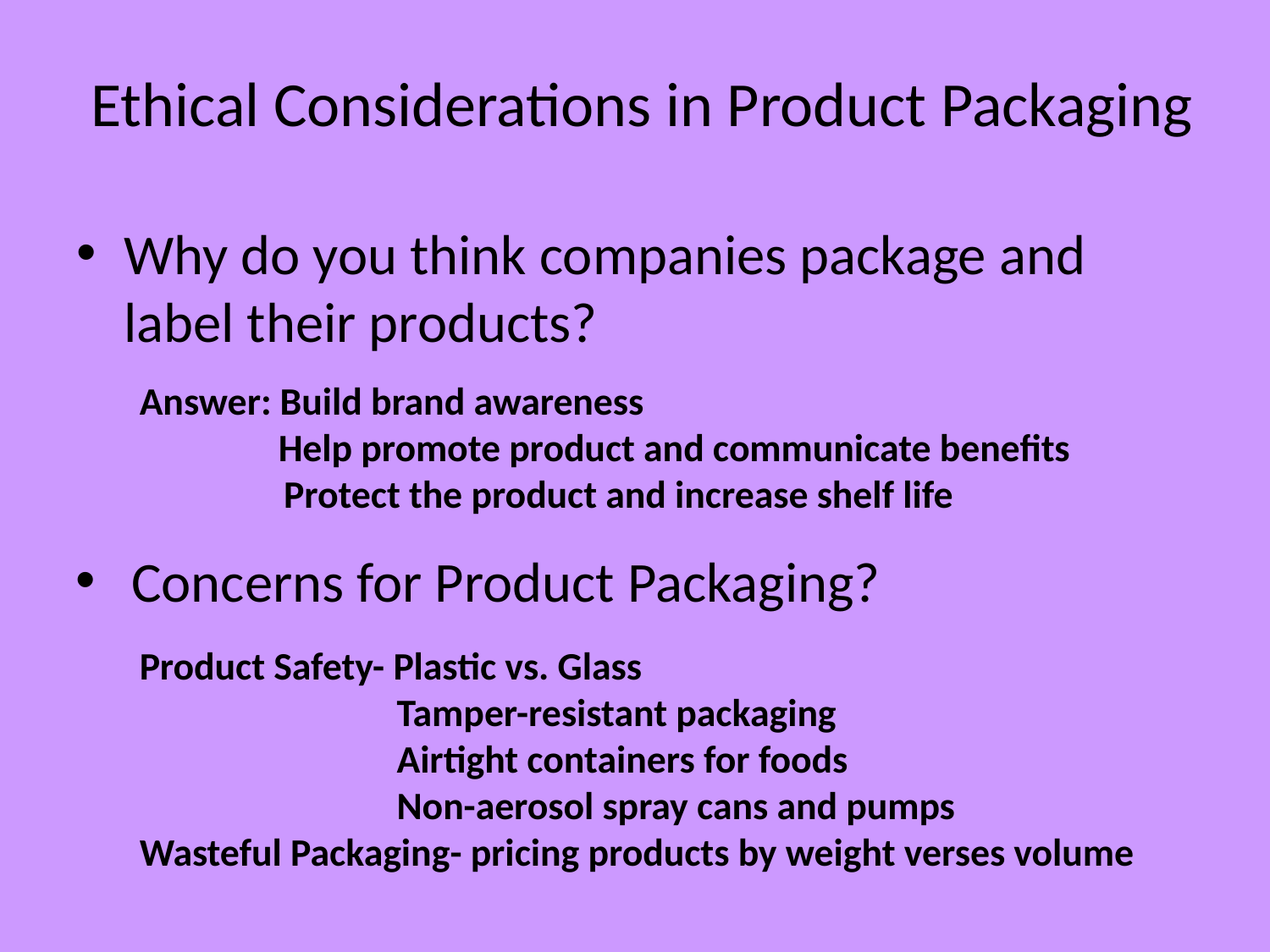

Ethical Considerations in Product Packaging
Why do you think companies package and label their products?
Answer: Build brand awareness
                Help promote product and communicate benefits
	  Protect the product and increase shelf life
  Concerns for Product Packaging?

Product Safety- Plastic vs. Glass
	               Tamper-resistant packaging
	               Airtight containers for foods
	               Non-aerosol spray cans and pumps
Wasteful Packaging- pricing products by weight verses volume